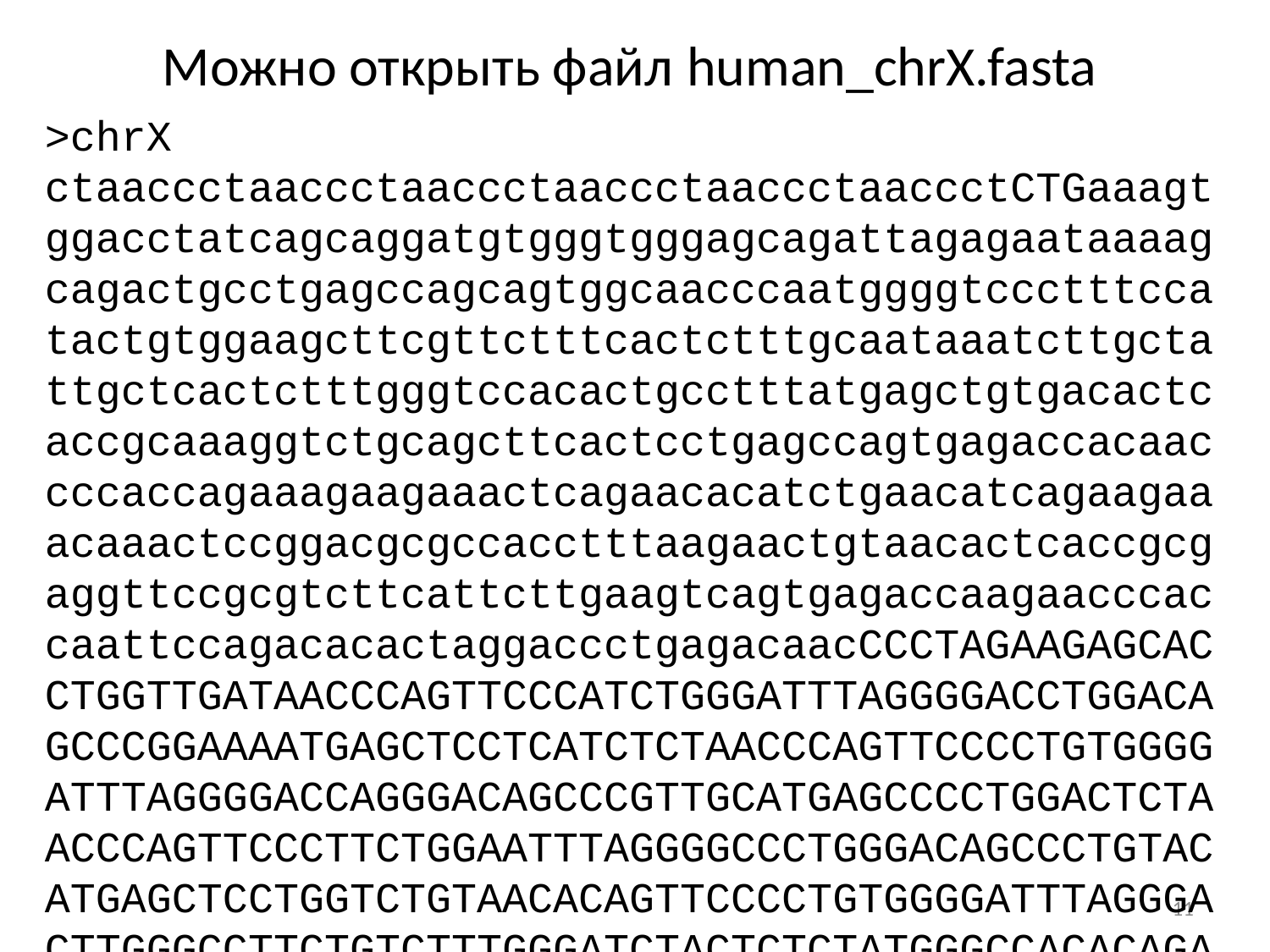

# Можно открыть файл human_chrX.fasta
>chrX
ctaaccctaaccctaaccctaaccctaaccctaaccctCTGaaagtggacctatcagcaggatgtgggtgggagcagattagagaataaaagcagactgcctgagccagcagtggcaacccaatggggtccctttccatactgtggaagcttcgttctttcactctttgcaataaatcttgctattgctcactctttgggtccacactgcctttatgagctgtgacactcaccgcaaaggtctgcagcttcactcctgagccagtgagaccacaaccccaccagaaagaagaaactcagaacacatctgaacatcagaagaaacaaactccggacgcgccacctttaagaactgtaacactcaccgcgaggttccgcgtcttcattcttgaagtcagtgagaccaagaacccaccaattccagacacactaggaccctgagacaacCCCTAGAAGAGCACCTGGTTGATAACCCAGTTCCCATCTGGGATTTAGGGGACCTGGACAGCCCGGAAAATGAGCTCCTCATCTCTAACCCAGTTCCCCTGTGGGGATTTAGGGGACCAGGGACAGCCCGTTGCATGAGCCCCTGGACTCTAACCCAGTTCCCTTCTGGAATTTAGGGGCCCTGGGACAGCCCTGTACATGAGCTCCTGGTCTGTAACACAGTTCCCCTGTGGGGATTTAGGGACTTGGGCCTTCTGTCTTTGGGATCTACTCTCTATGGGCCACACAGA……………………………………………………………………
11